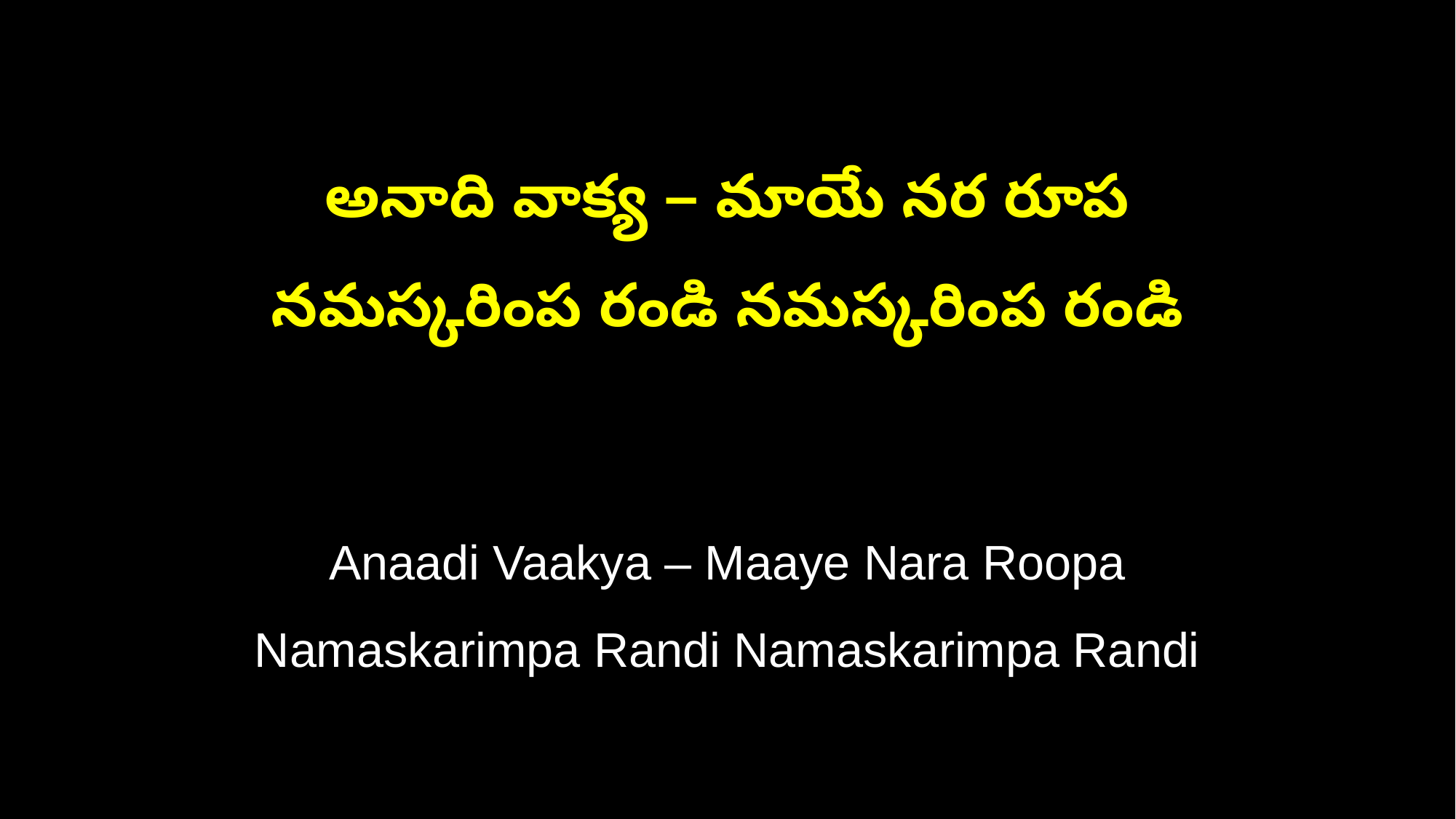

అనాది వాక్య – మాయే నర రూప
నమస్కరింప రండి నమస్కరింప రండి
Anaadi Vaakya – Maaye Nara Roopa
Namaskarimpa Randi Namaskarimpa Randi